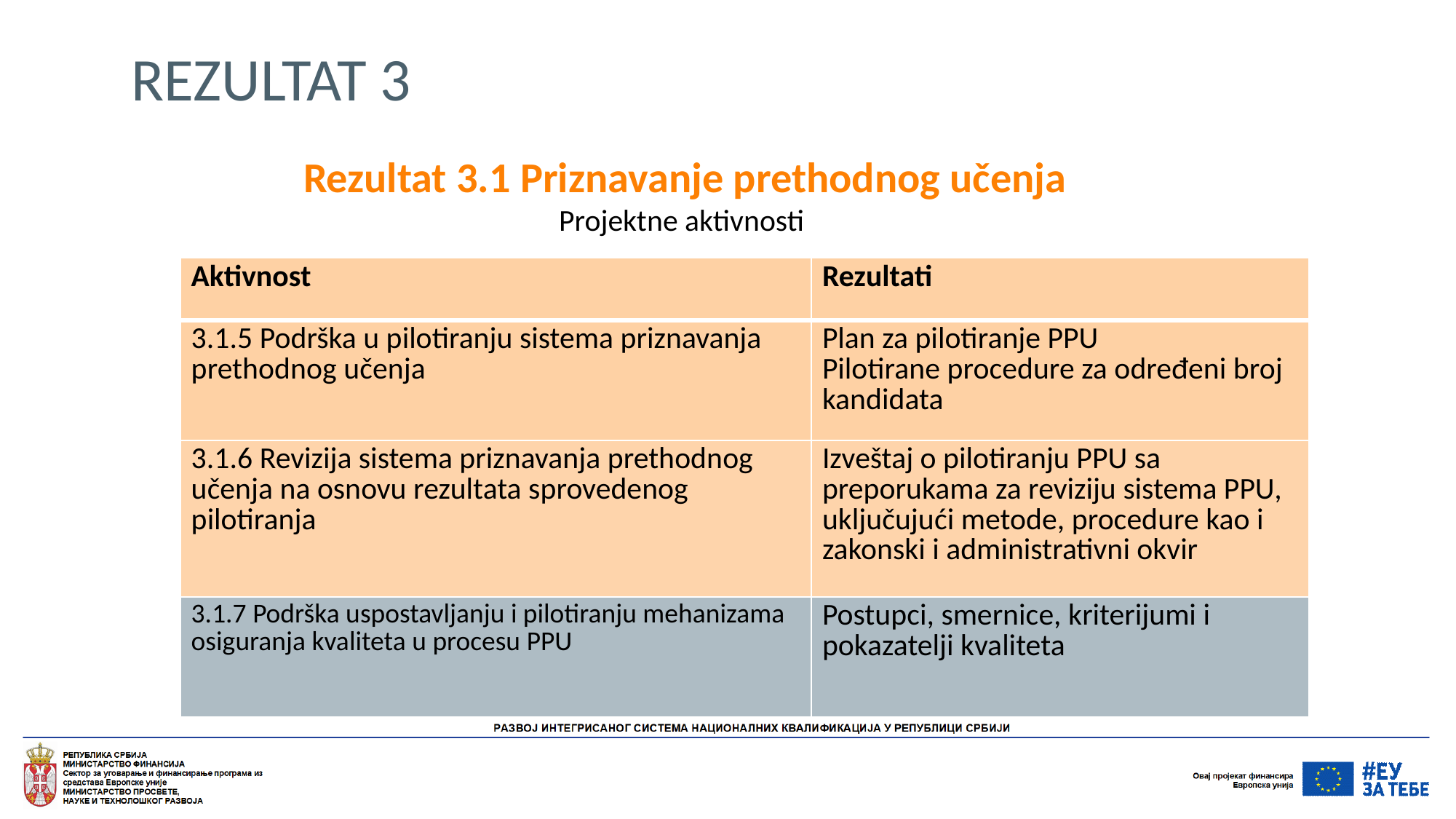

# REZULTAT 3
Rezultat 3.1 Priznavanje prethodnog učenja
Projektne aktivnosti
| Aktivnost | Rezultati |
| --- | --- |
| 3.1.5 Podrška u pilotiranju sistema priznavanja prethodnog učenja | Plan za pilotiranje PPU Pilotirane procedure za određeni broj kandidata |
| 3.1.6 Revizija sistema priznavanja prethodnog učenja na osnovu rezultata sprovedenog pilotiranja | Izveštaj o pilotiranju PPU sa preporukama za reviziju sistema PPU, uključujući metode, procedure kao i zakonski i administrativni okvir |
| 3.1.7 Podrška uspostavljanju i pilotiranju mehanizama osiguranja kvaliteta u procesu PPU | Postupci, smernice, kriterijumi i pokazatelji kvaliteta |